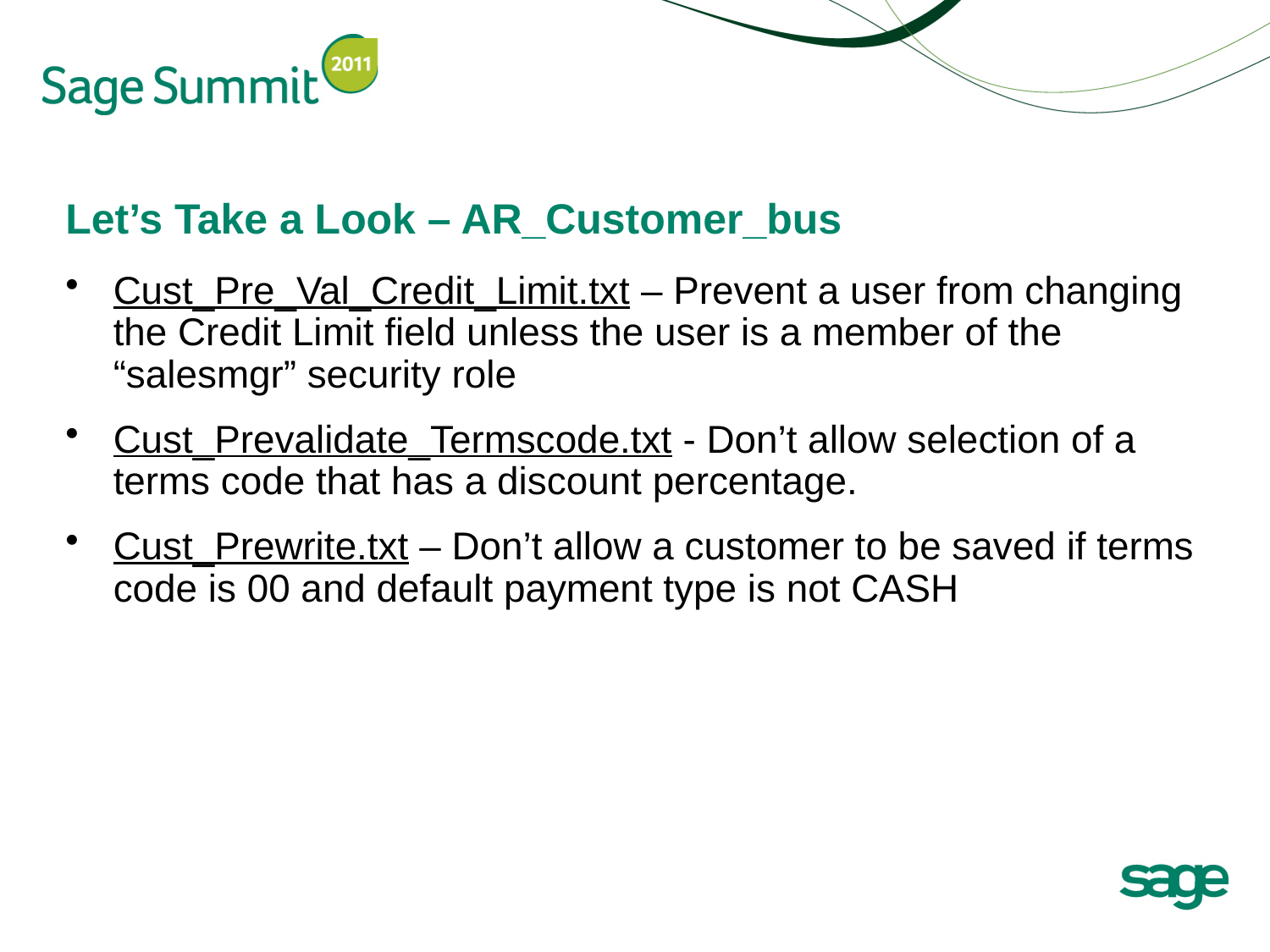

# Let’s Take a Look – AR_Customer_bus
Cust_Pre_Val_Credit_Limit.txt – Prevent a user from changing the Credit Limit field unless the user is a member of the “salesmgr” security role
Cust_Prevalidate_Termscode.txt - Don’t allow selection of a terms code that has a discount percentage.
Cust_Prewrite.txt – Don’t allow a customer to be saved if terms code is 00 and default payment type is not CASH